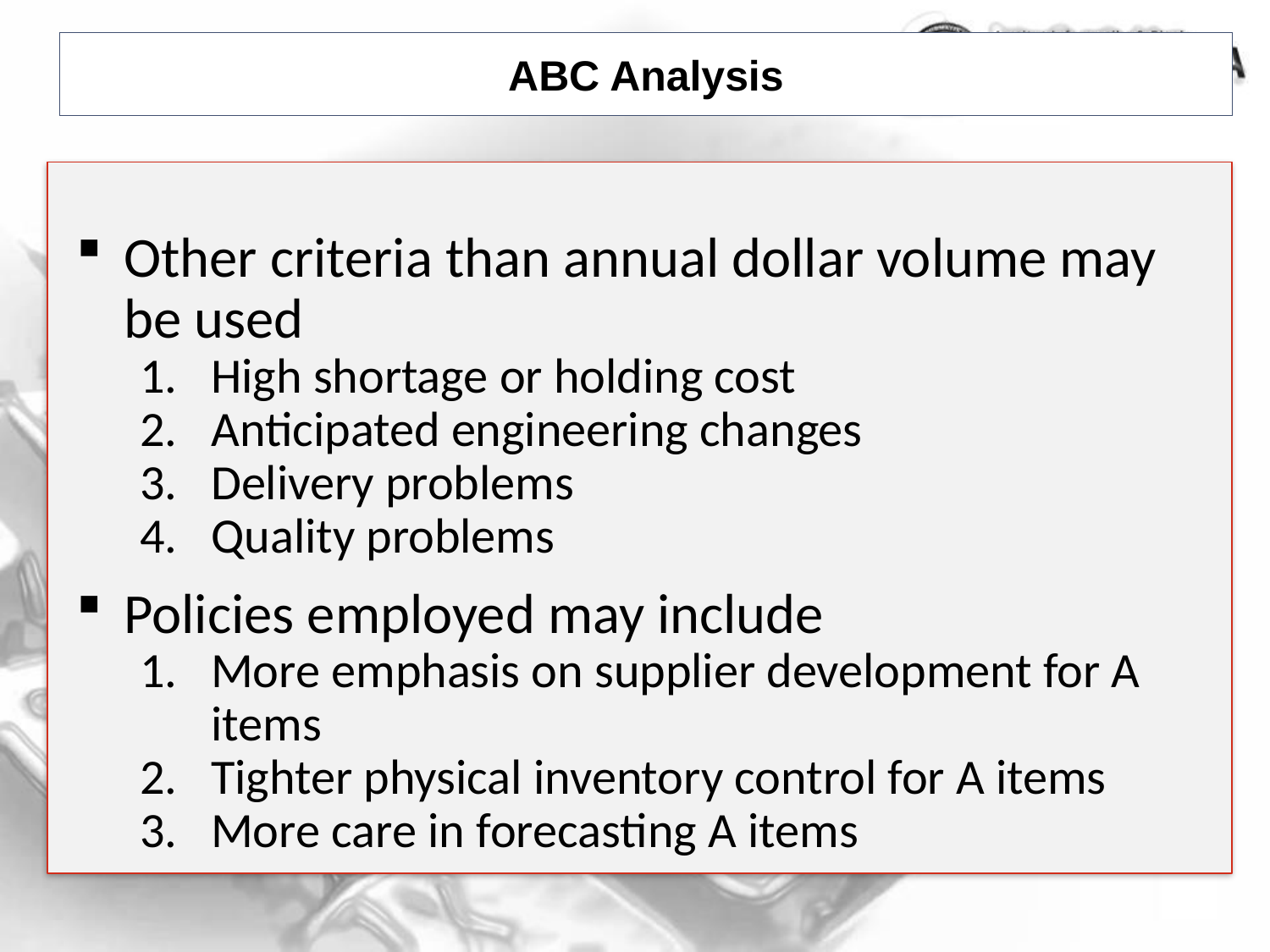

# ABC Analysis

Other criteria than annual dollar volume may be used
High shortage or holding cost
Anticipated engineering changes
Delivery problems
Quality problems
Policies employed may include
More emphasis on supplier development for A items
Tighter physical inventory control for A items
More care in forecasting A items